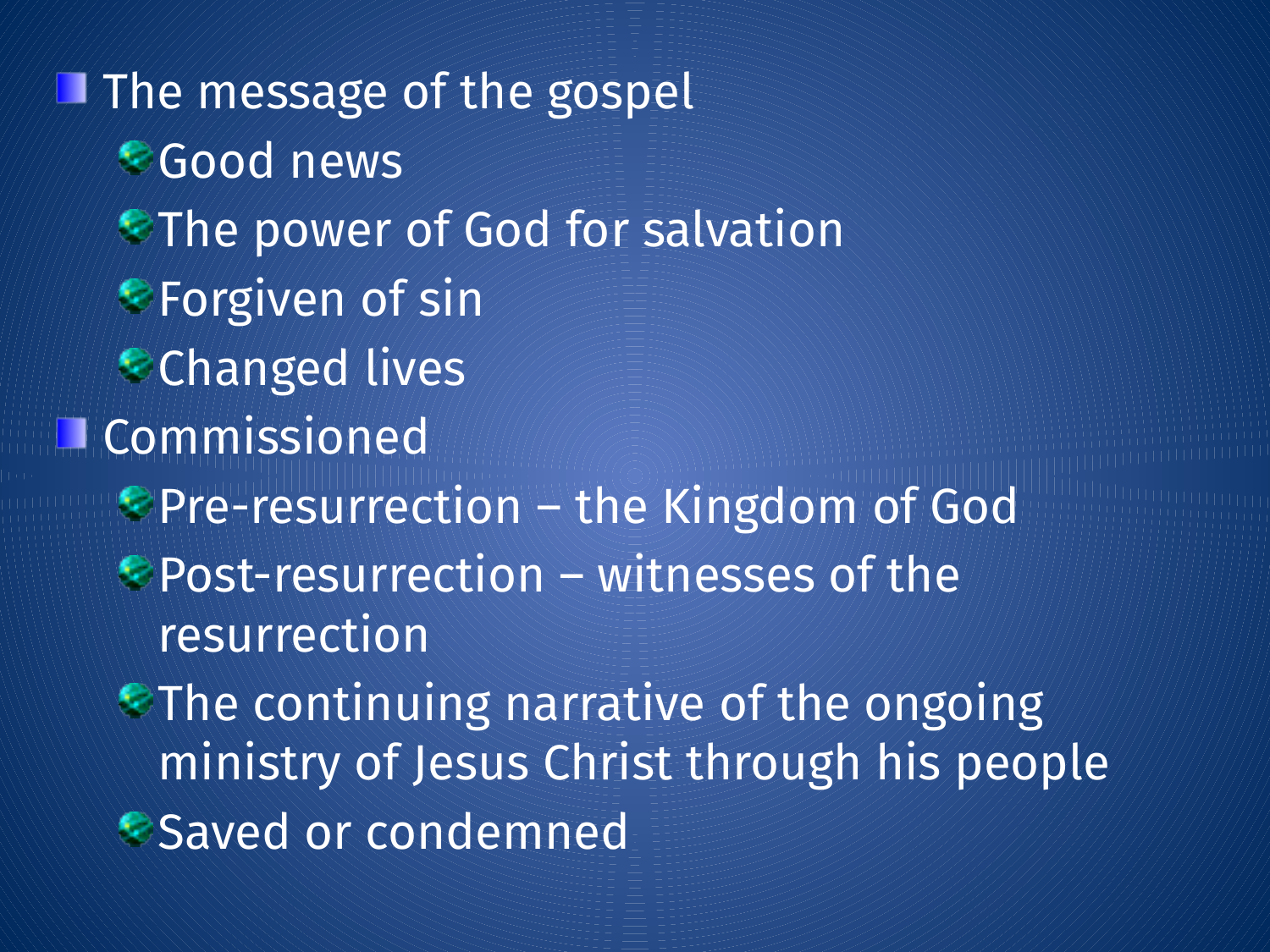

The message of the gospel
Good news
The power of God for salvation
Forgiven of sin
Changed lives
Commissioned
Pre-resurrection – the Kingdom of God
Post-resurrection – witnesses of the resurrection
The continuing narrative of the ongoing ministry of Jesus Christ through his people
Saved or condemned